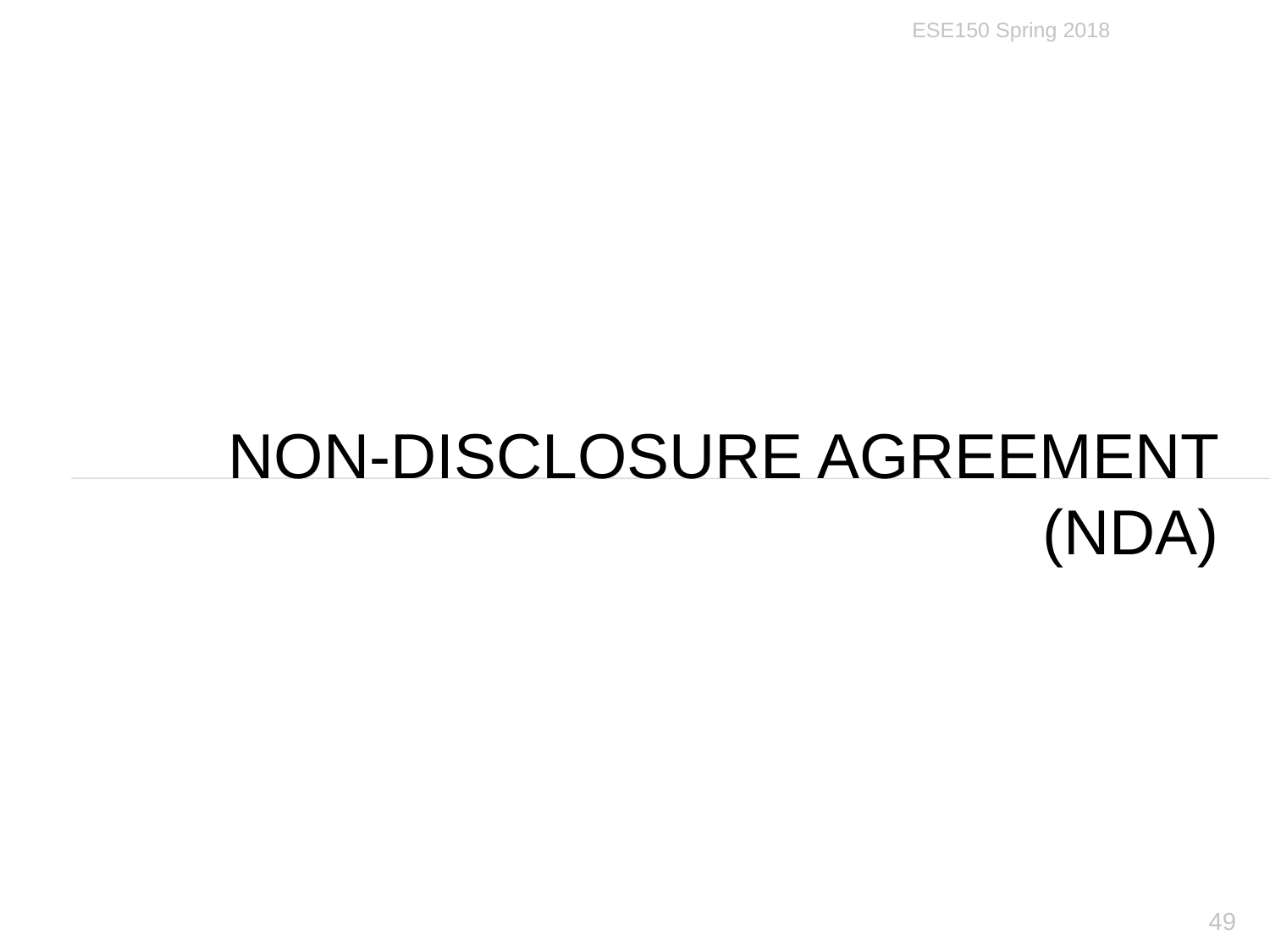

ESE150 Spring 2018

# Non-Disclosure Agreement (NDA)
49